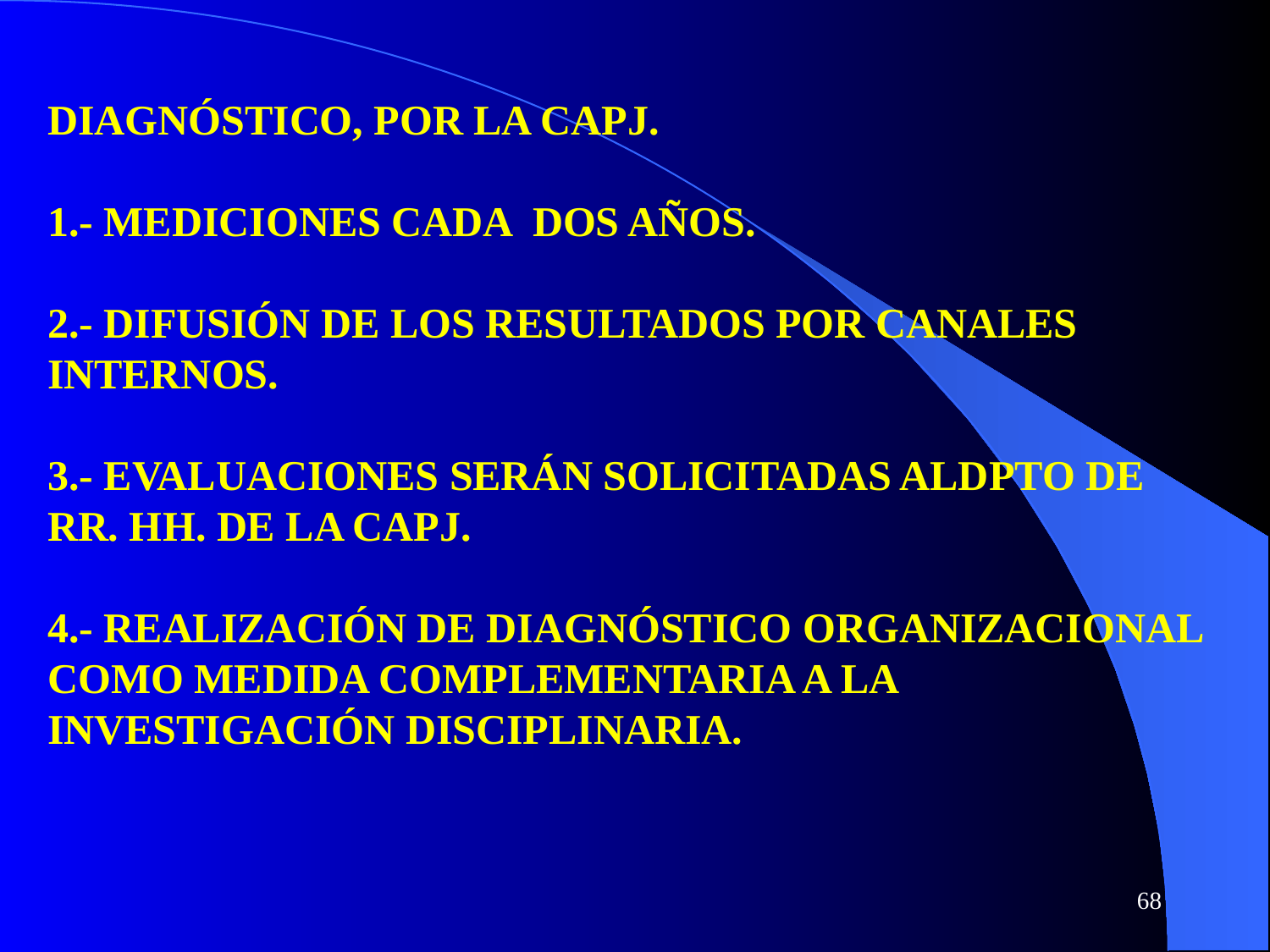

DIAGNÓSTICO, POR LA CAPJ.

1.- MEDICIONES CADA  DOS AÑOS.

2.- DIFUSIÓN DE LOS RESULTADOS POR CANALES INTERNOS.

3.- EVALUACIONES SERÁN SOLICITADAS ALDPTO DE RR. HH. DE LA CAPJ.

4.- REALIZACIÓN DE DIAGNÓSTICO ORGANIZACIONAL COMO MEDIDA COMPLEMENTARIA A LA INVESTIGACIÓN DISCIPLINARIA.
68